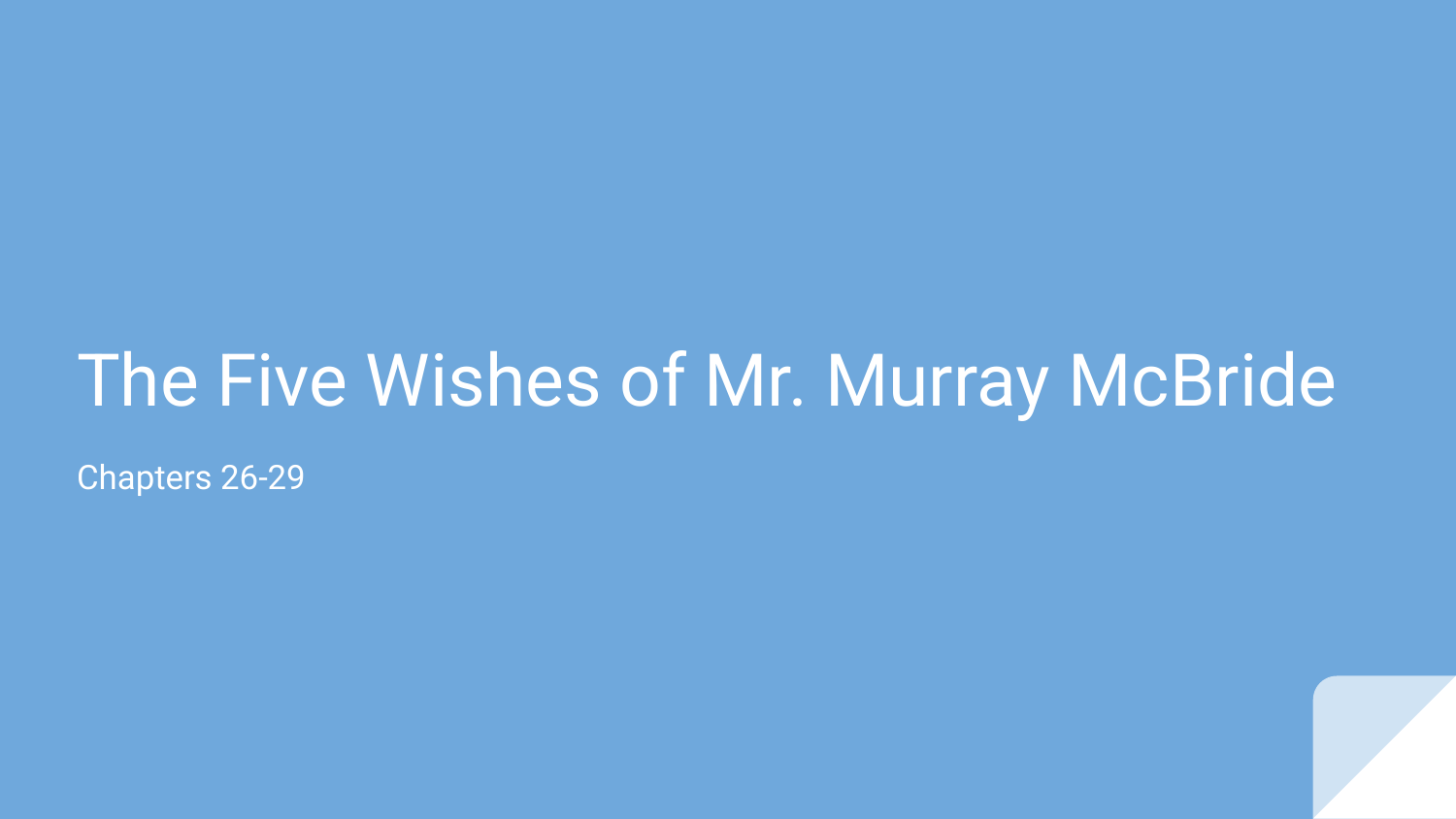

# The Five Wishes of Mr. Murray McBride
Chapters 26-29